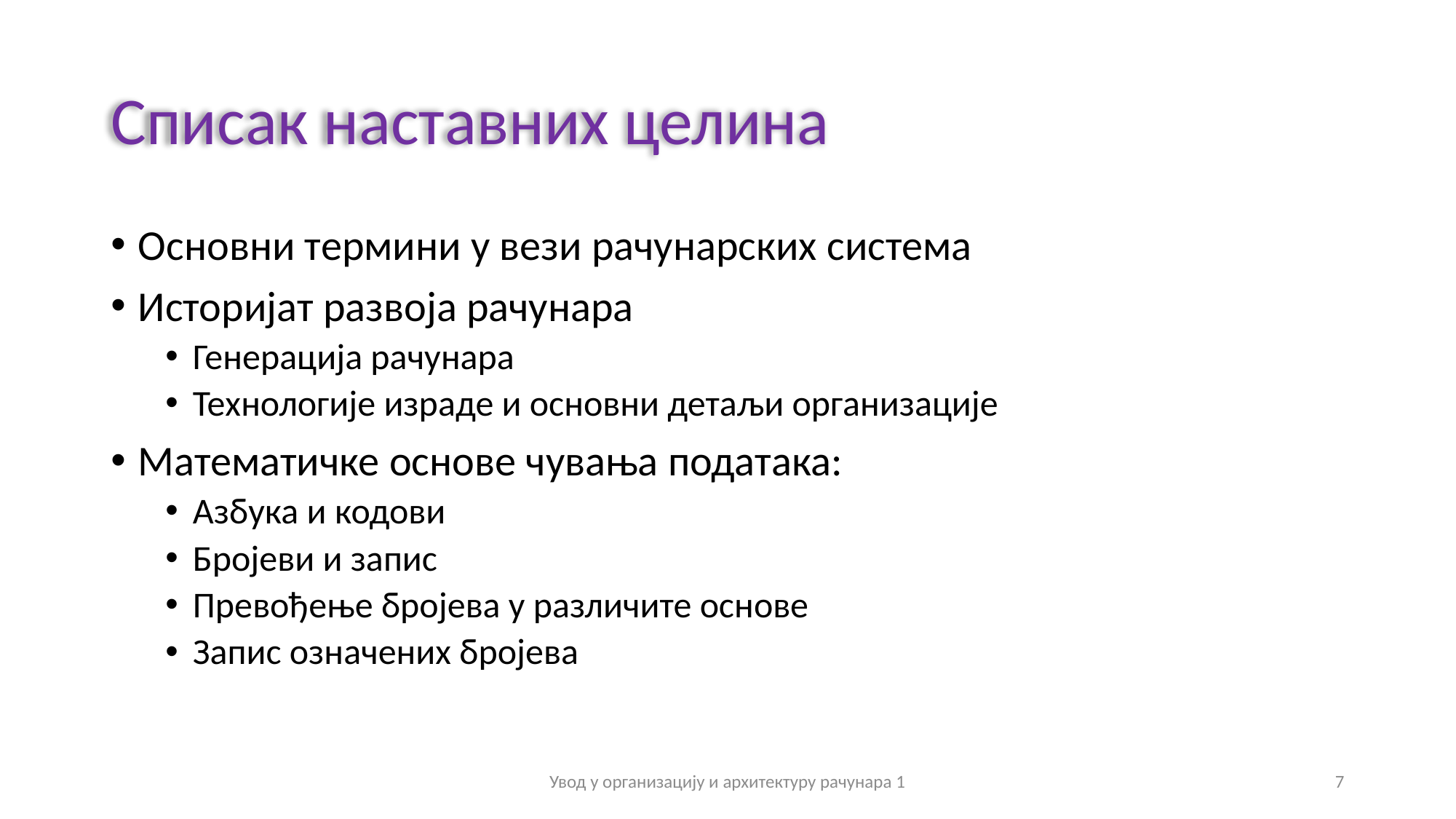

# Списак наставних целина
Основни термини у вези рачунарских система
Историјат развоја рачунара
Генерација рачунара
Технологије израде и основни детаљи организације
Математичке основе чувања података:
Азбука и кодови
Бројеви и запис
Превођење бројева у различите основе
Запис означених бројева

Увод у организацију и архитектуру рачунара 1
7